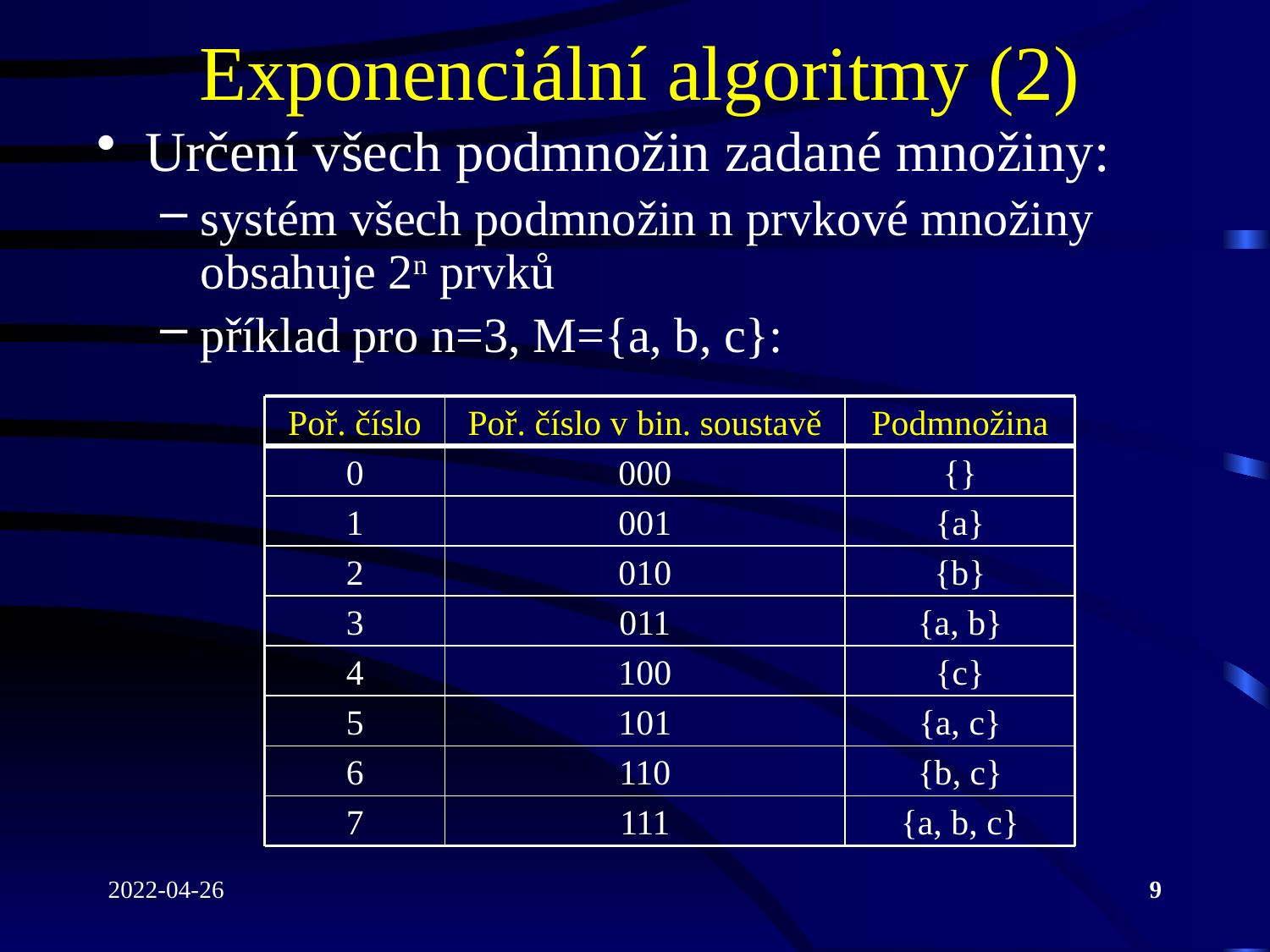

# Exponenciální algoritmy (2)
Určení všech podmnožin zadané množiny:
systém všech podmnožin n prvkové množiny obsahuje 2n prvků
příklad pro n=3, M={a, b, c}:
Poř. číslo
Poř. číslo v bin. soustavě
Podmnožina
0
000
{}
1
001
{a}
2
010
{b}
3
011
{a, b}
4
100
{c}
5
101
{a, c}
6
110
{b, c}
7
111
{a, b, c}
2022-04-26
9